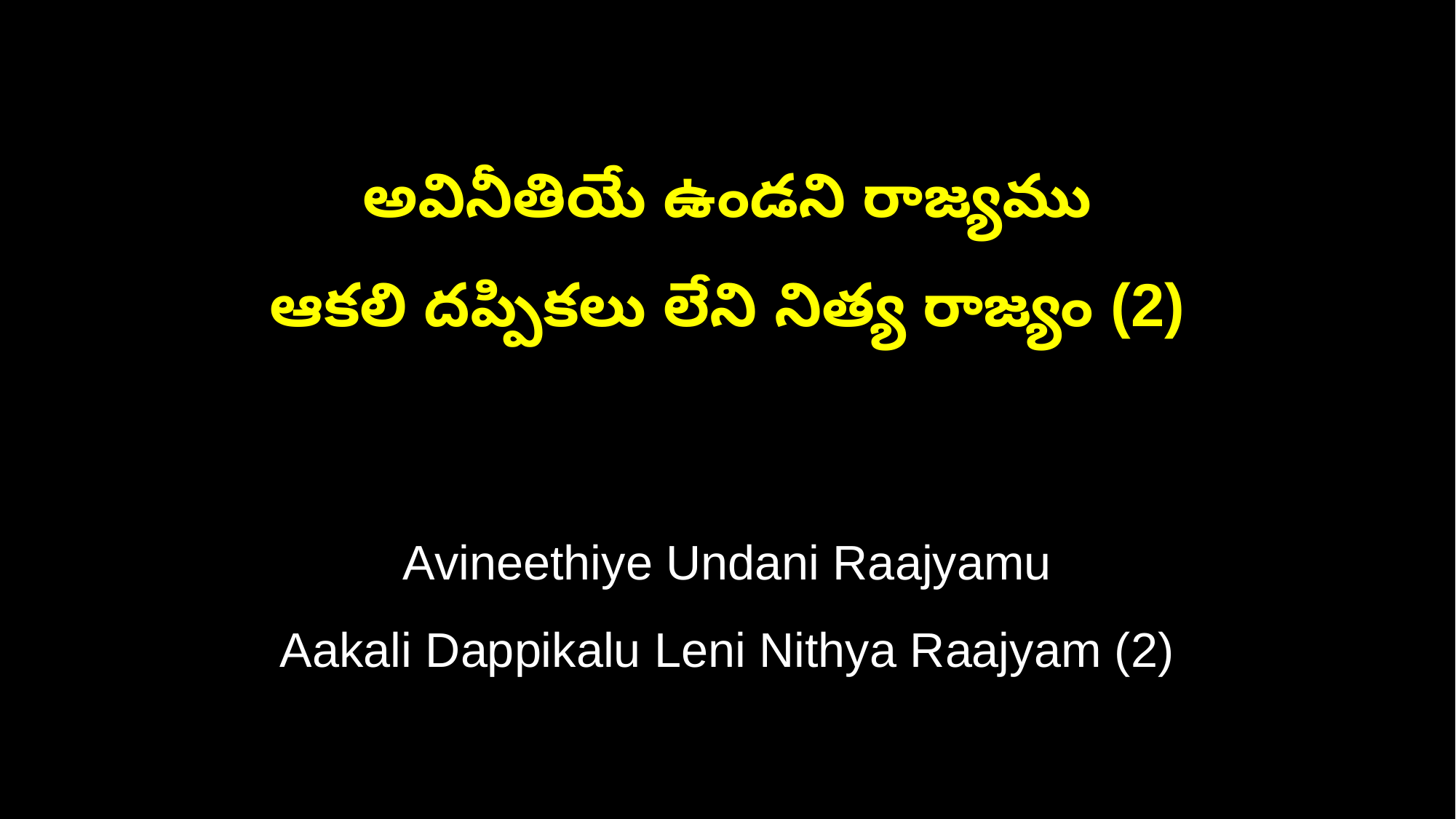

అవినీతియే ఉండని రాజ్యము
ఆకలి దప్పికలు లేని నిత్య రాజ్యం (2)
Avineethiye Undani Raajyamu
Aakali Dappikalu Leni Nithya Raajyam (2)